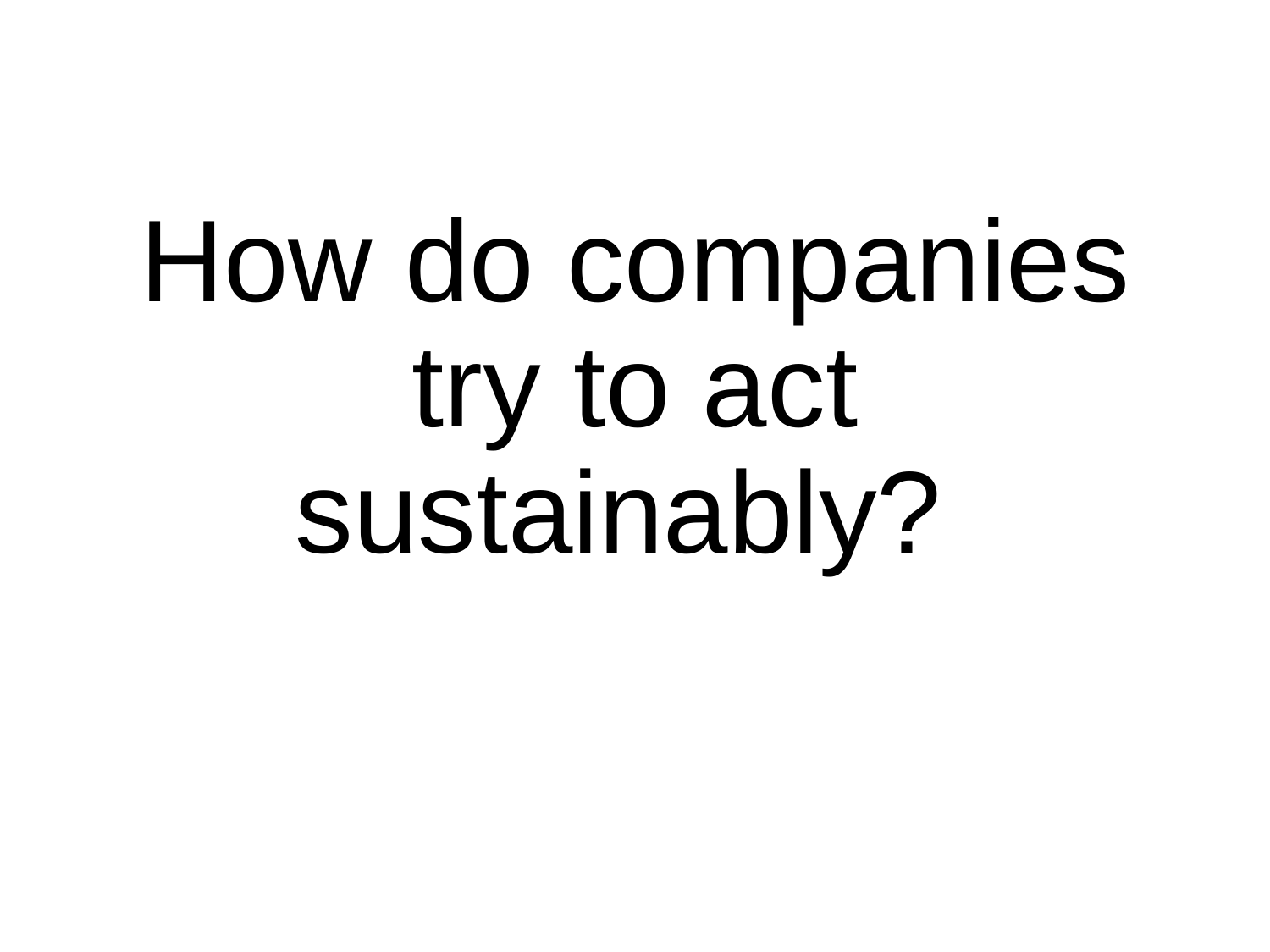

# How do companies try to act sustainably?